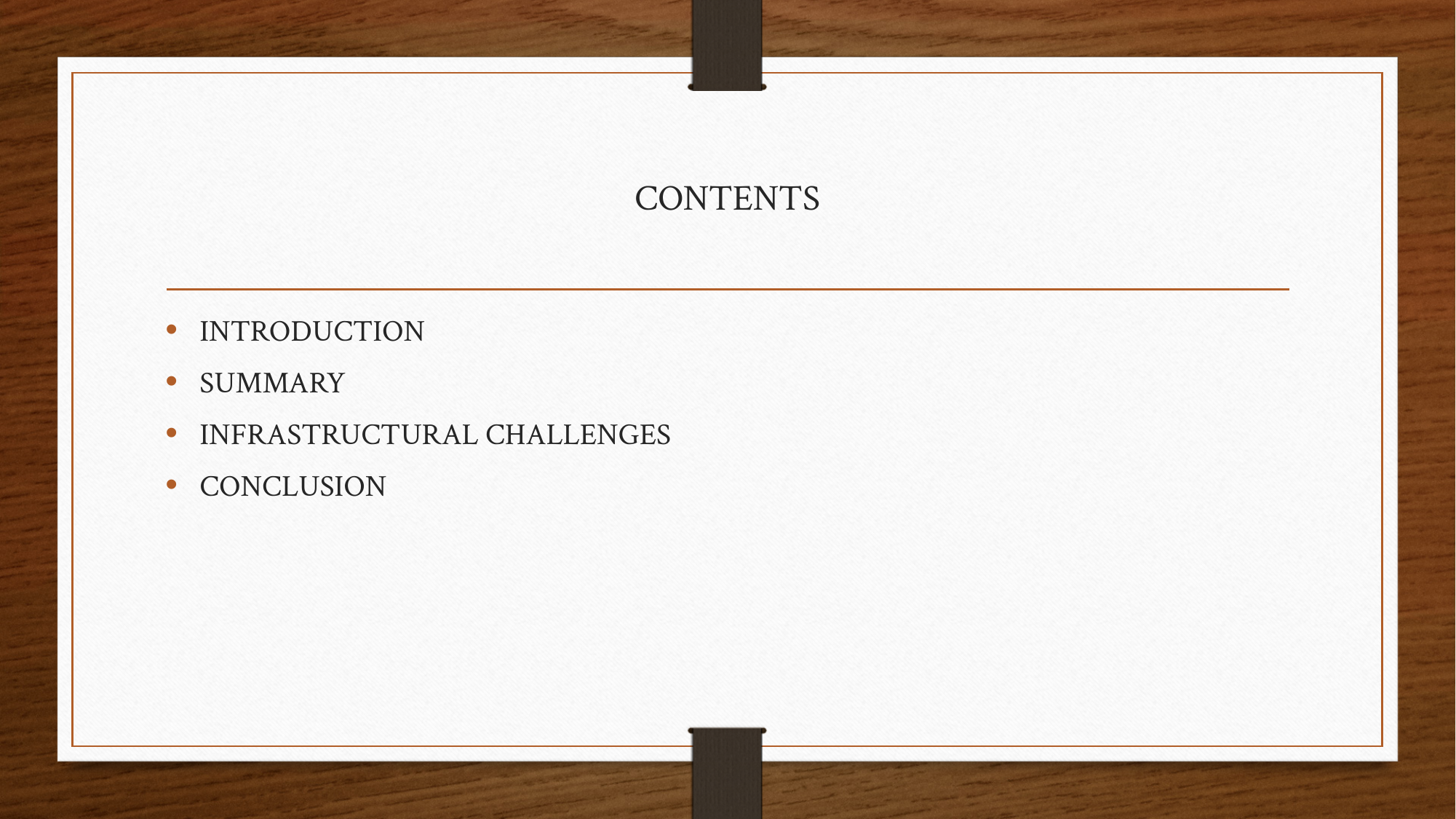

# CONTENTS
INTRODUCTION
SUMMARY
INFRASTRUCTURAL CHALLENGES
CONCLUSION